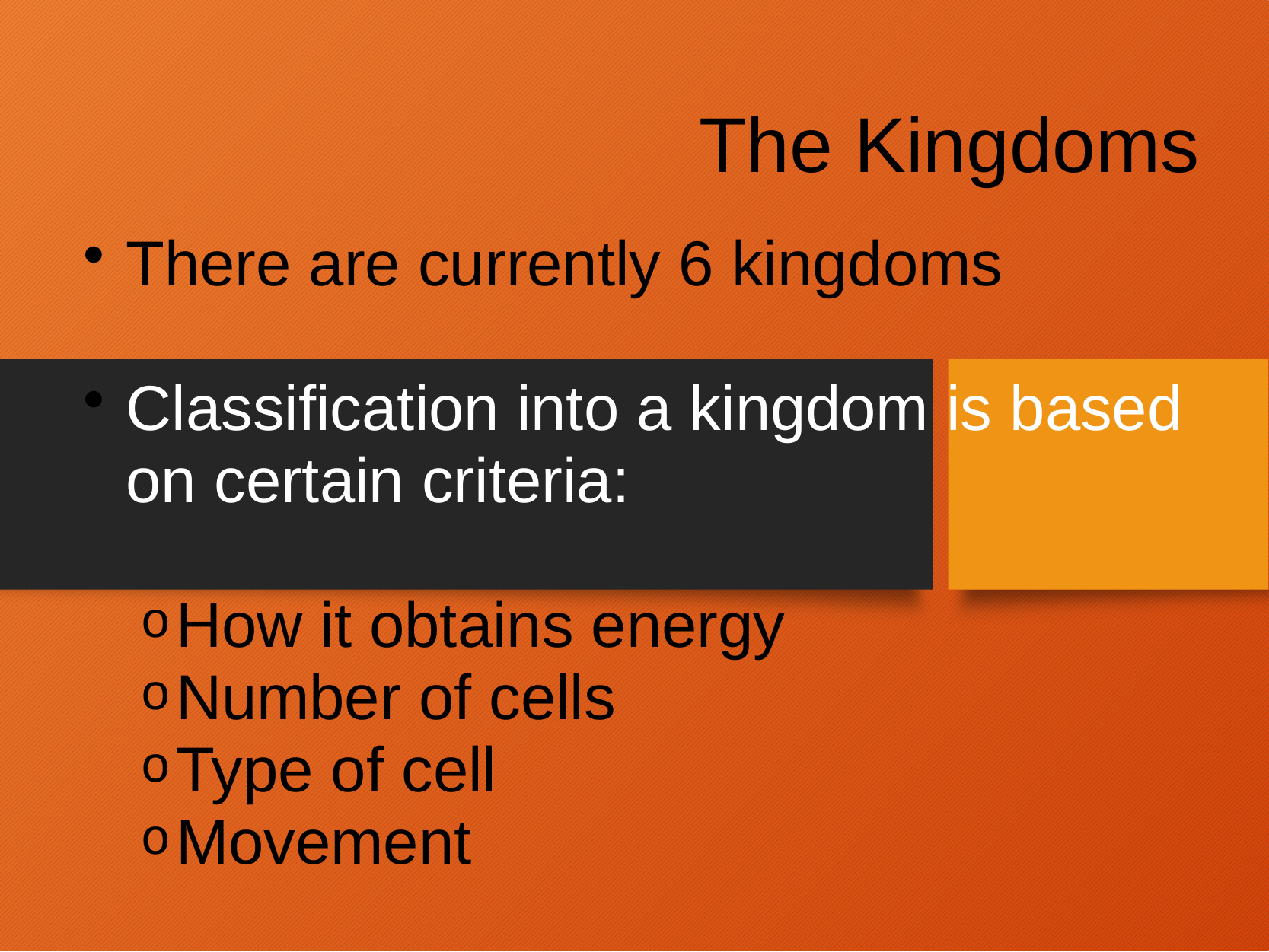

# The Kingdoms
There are currently 6 kingdoms

Classification into a kingdom is based on certain criteria:

How it obtains energy
Number of cells
Type of cell
Movement